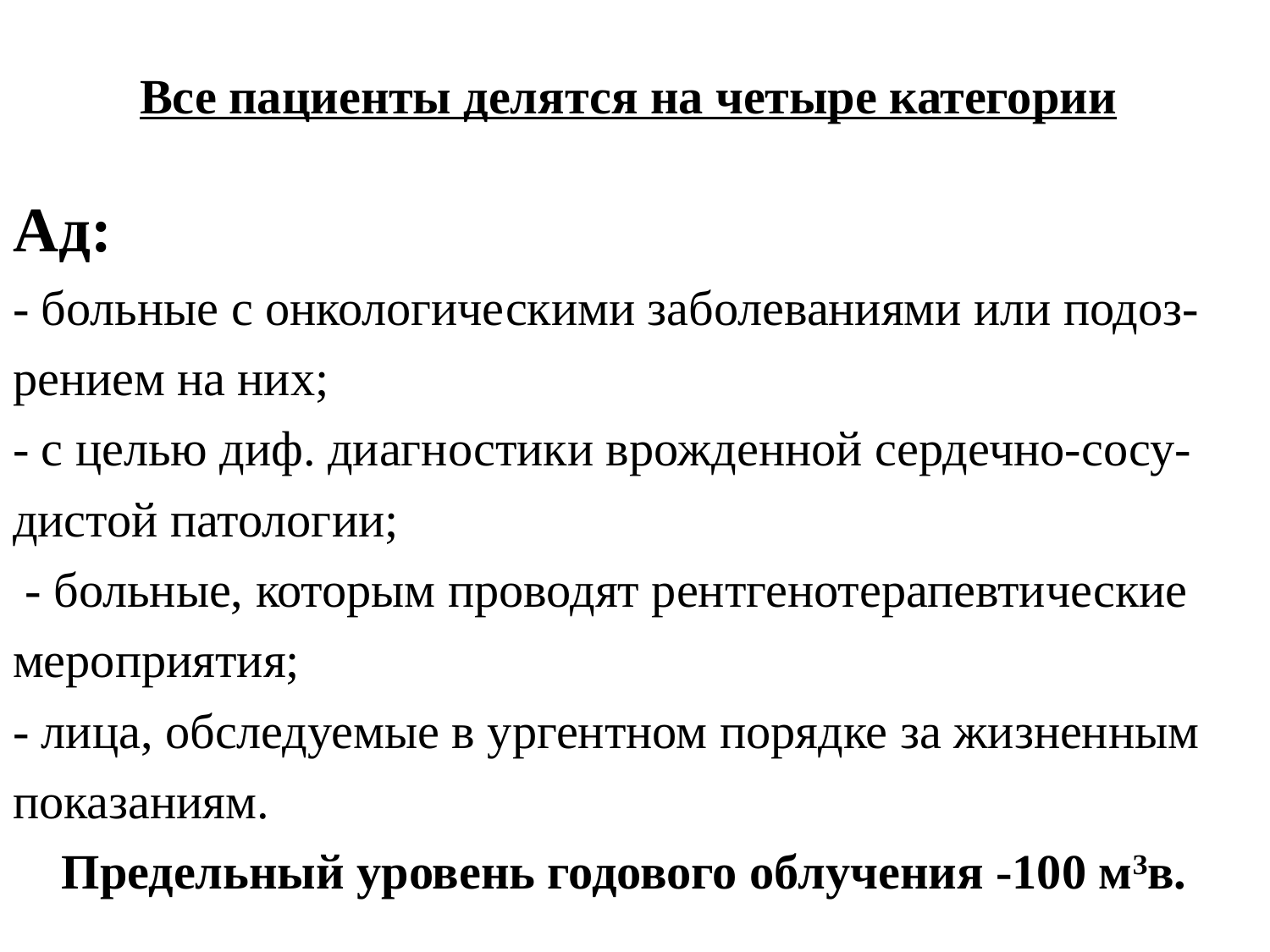

# Все пациенты делятся на четыре категории Ад: - больные с онкологическими заболеваниями или подоз-рением на них; - с целью диф. диагностики врожденной сердечно-сосу-дистой патологии; - больные, которым проводят рентгенотерапевтические мероприятия; - лица, обследуемые в ургентном порядке за жизненным показаниям. Предельный уровень годового облучения -100 мЗв.